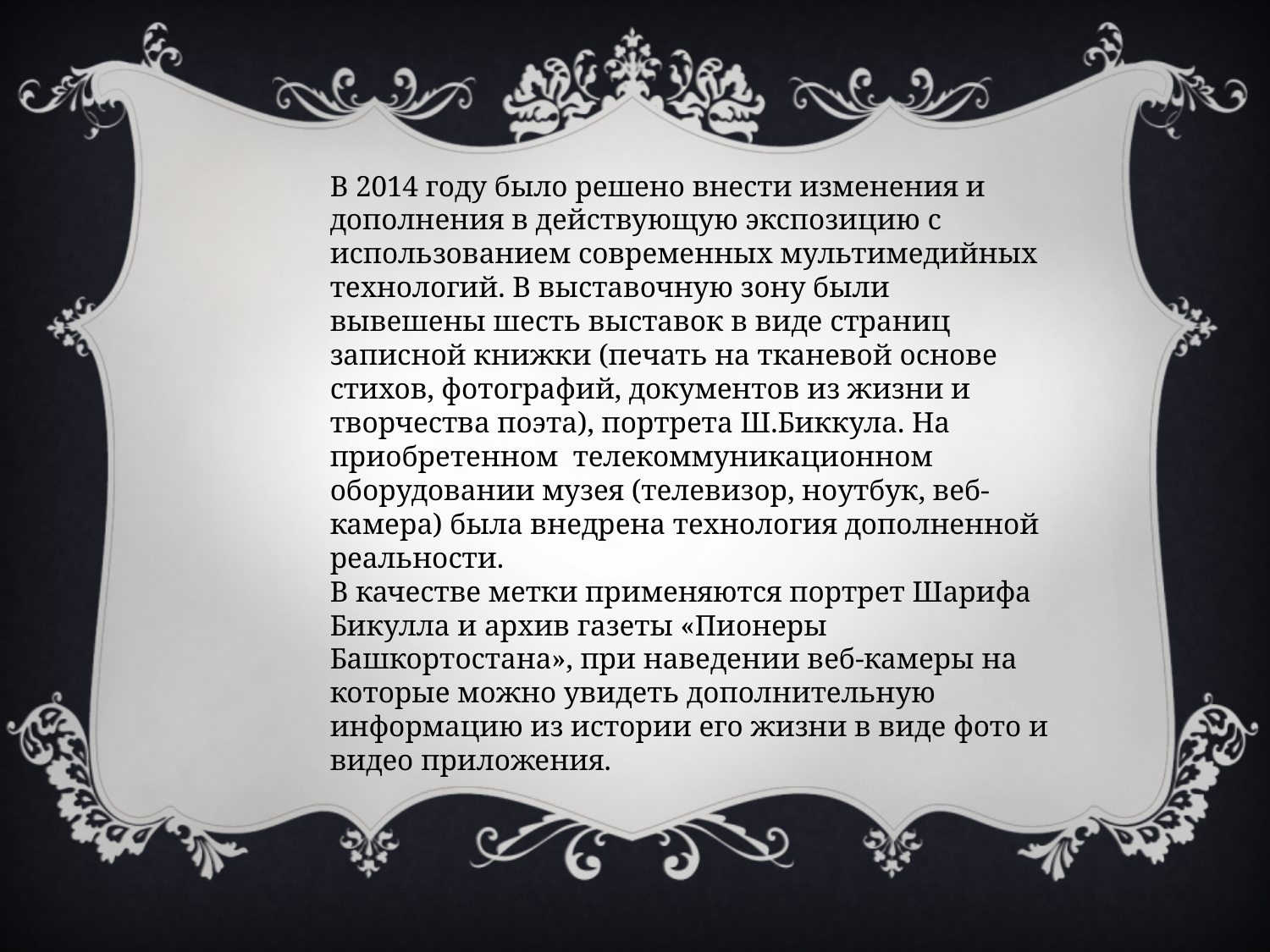

В 2014 году было решено внести изменения и  дополнения в действующую экспозицию с использованием современных мультимедийных технологий. В выставочную зону были вывешены шесть выставок в виде страниц записной книжки (печать на тканевой основе стихов, фотографий, документов из жизни и творчества поэта), портрета Ш.Биккула. На приобретенном  телекоммуникационном оборудовании музея (телевизор, ноутбук, веб-камера) была внедрена технология дополненной реальности.
В качестве метки применяются портрет Шарифа Бикулла и архив газеты «Пионеры Башкортостана», при наведении веб-камеры на которые можно увидеть дополнительную информацию из истории его жизни в виде фото и видео приложения.